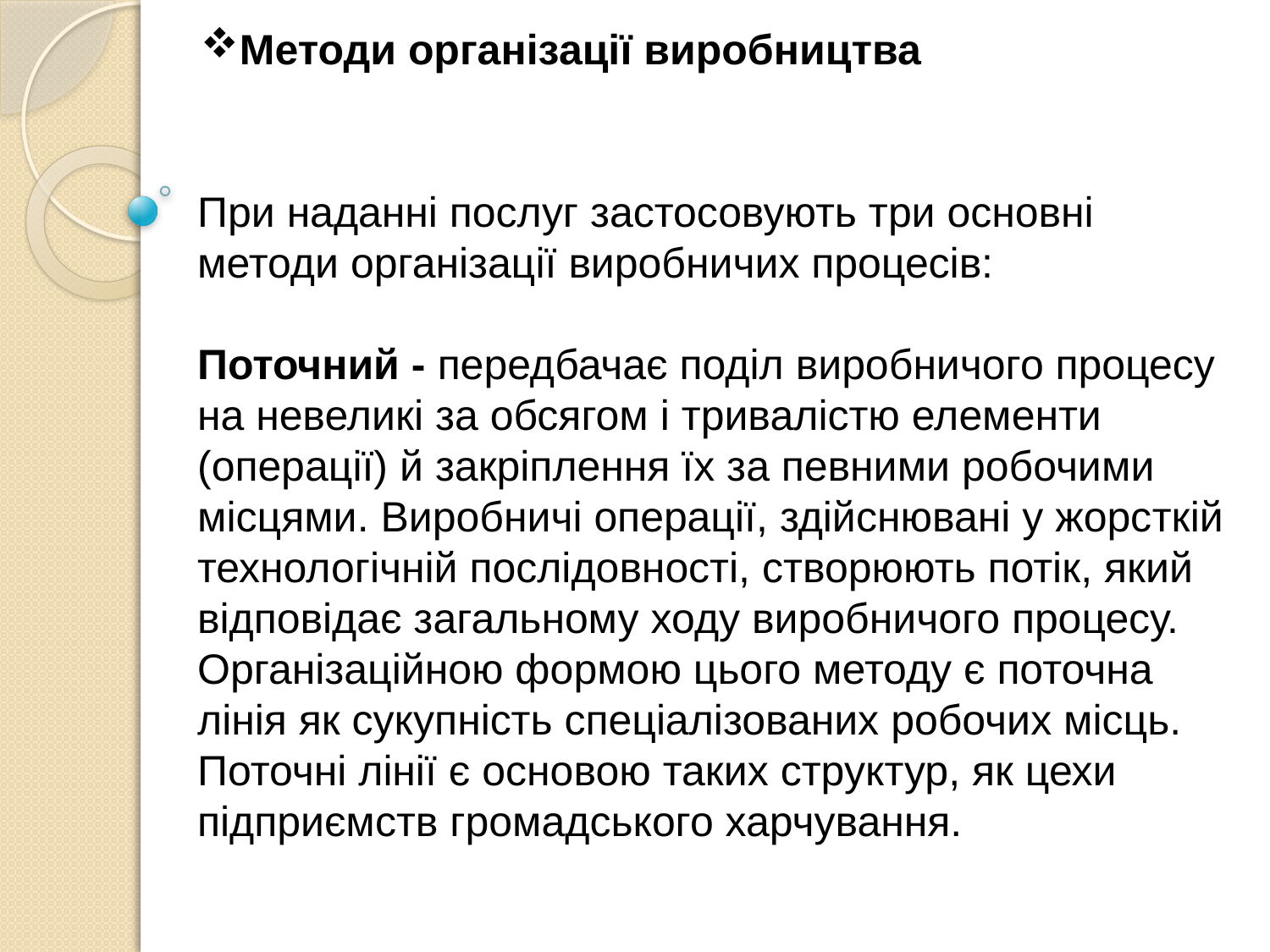

Методи організації виробництва

При наданні послуг застосовують три основні методи організації виробничих процесів:
Поточний - передбачає поділ виробничого процесу на невеликі за обсягом і тривалістю елементи (операції) й закріплення їх за певними робочими місцями. Виробничі операції, здійснювані у жорс­ткій технологічній послідовності, створюють потік, який відповідає загальному ходу виробничого процесу. Організаційною формою цього методу є поточна лінія як сукупність спеціалізованих робочих місць. Поточні лінії є осно­вою таких структур, як цехи підприємств громадського харчування.